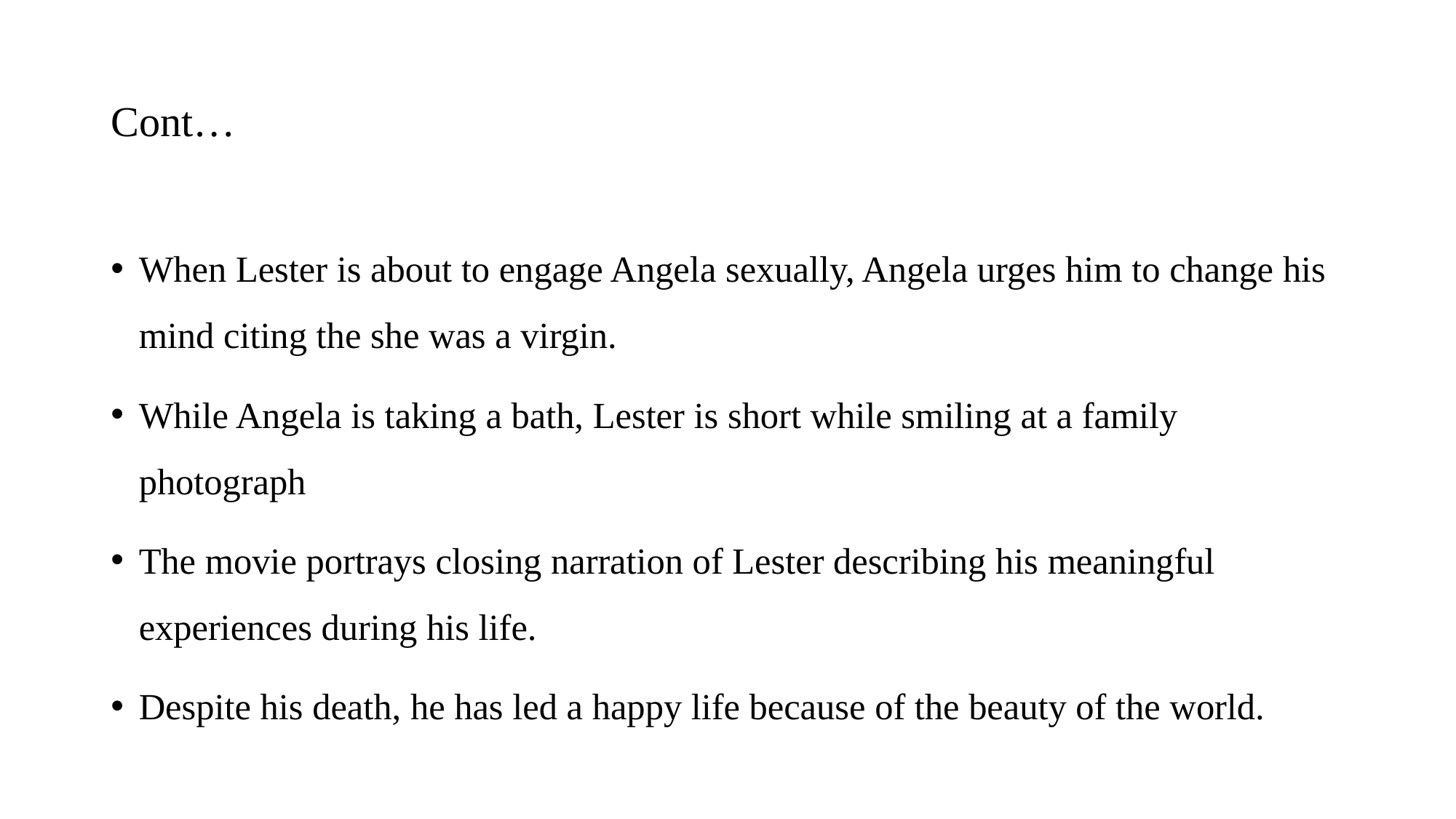

# Cont…
When Lester is about to engage Angela sexually, Angela urges him to change his mind citing the she was a virgin.
While Angela is taking a bath, Lester is short while smiling at a family photograph
The movie portrays closing narration of Lester describing his meaningful experiences during his life.
Despite his death, he has led a happy life because of the beauty of the world.